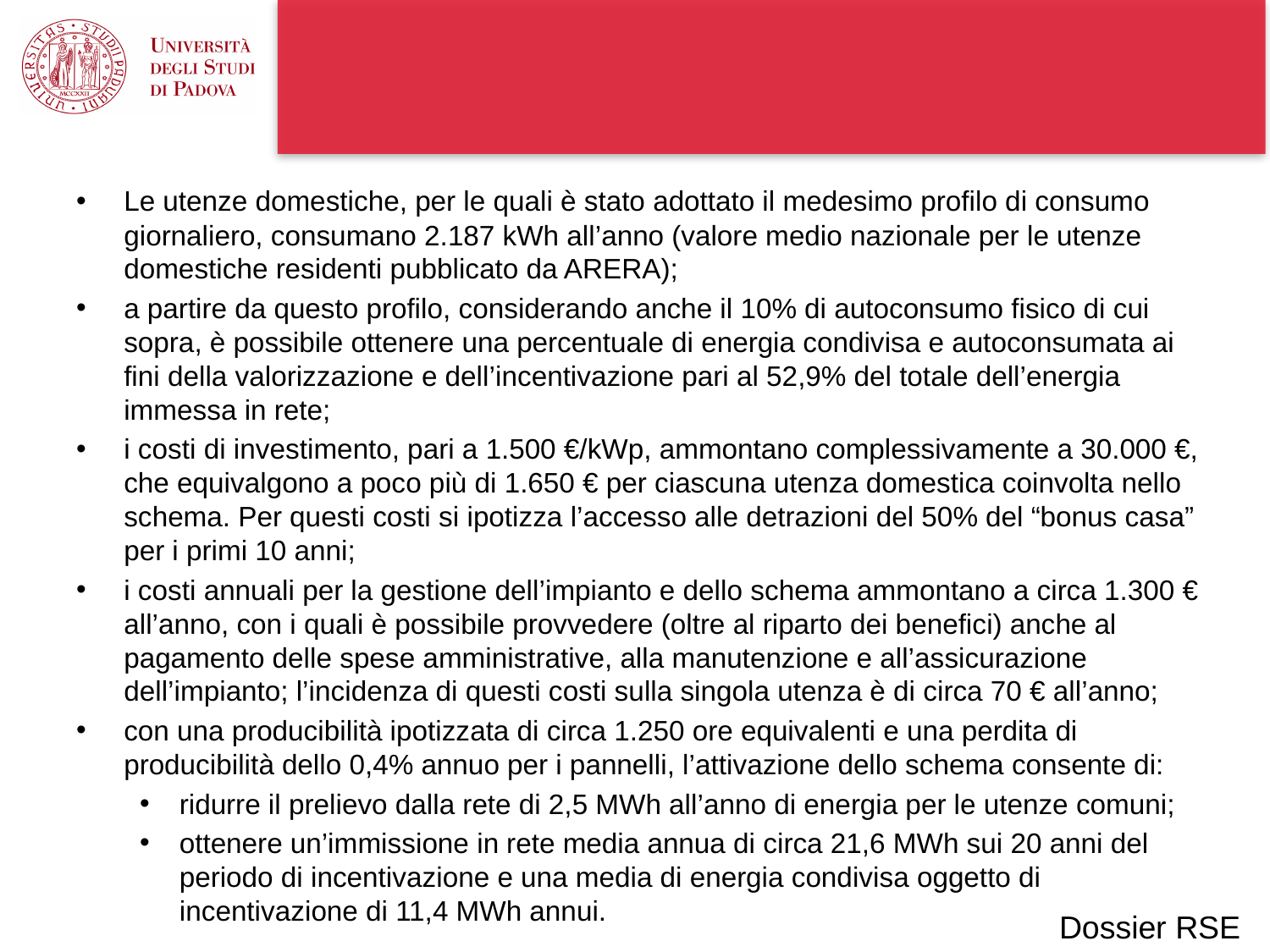

#
Le utenze domestiche, per le quali è stato adottato il medesimo profilo di consumo giornaliero, consumano 2.187 kWh all’anno (valore medio nazionale per le utenze domestiche residenti pubblicato da ARERA);
a partire da questo profilo, considerando anche il 10% di autoconsumo fisico di cui sopra, è possibile ottenere una percentuale di energia condivisa e autoconsumata ai fini della valorizzazione e dell’incentivazione pari al 52,9% del totale dell’energia immessa in rete;
i costi di investimento, pari a 1.500 €/kWp, ammontano complessivamente a 30.000 €, che equivalgono a poco più di 1.650 € per ciascuna utenza domestica coinvolta nello schema. Per questi costi si ipotizza l’accesso alle detrazioni del 50% del “bonus casa” per i primi 10 anni;
i costi annuali per la gestione dell’impianto e dello schema ammontano a circa 1.300 € all’anno, con i quali è possibile provvedere (oltre al riparto dei benefici) anche al pagamento delle spese amministrative, alla manutenzione e all’assicurazione dell’impianto; l’incidenza di questi costi sulla singola utenza è di circa 70 € all’anno;
con una producibilità ipotizzata di circa 1.250 ore equivalenti e una perdita di producibilità dello 0,4% annuo per i pannelli, l’attivazione dello schema consente di:
ridurre il prelievo dalla rete di 2,5 MWh all’anno di energia per le utenze comuni;
ottenere un’immissione in rete media annua di circa 21,6 MWh sui 20 anni del periodo di incentivazione e una media di energia condivisa oggetto di incentivazione di 11,4 MWh annui.

Dossier RSE